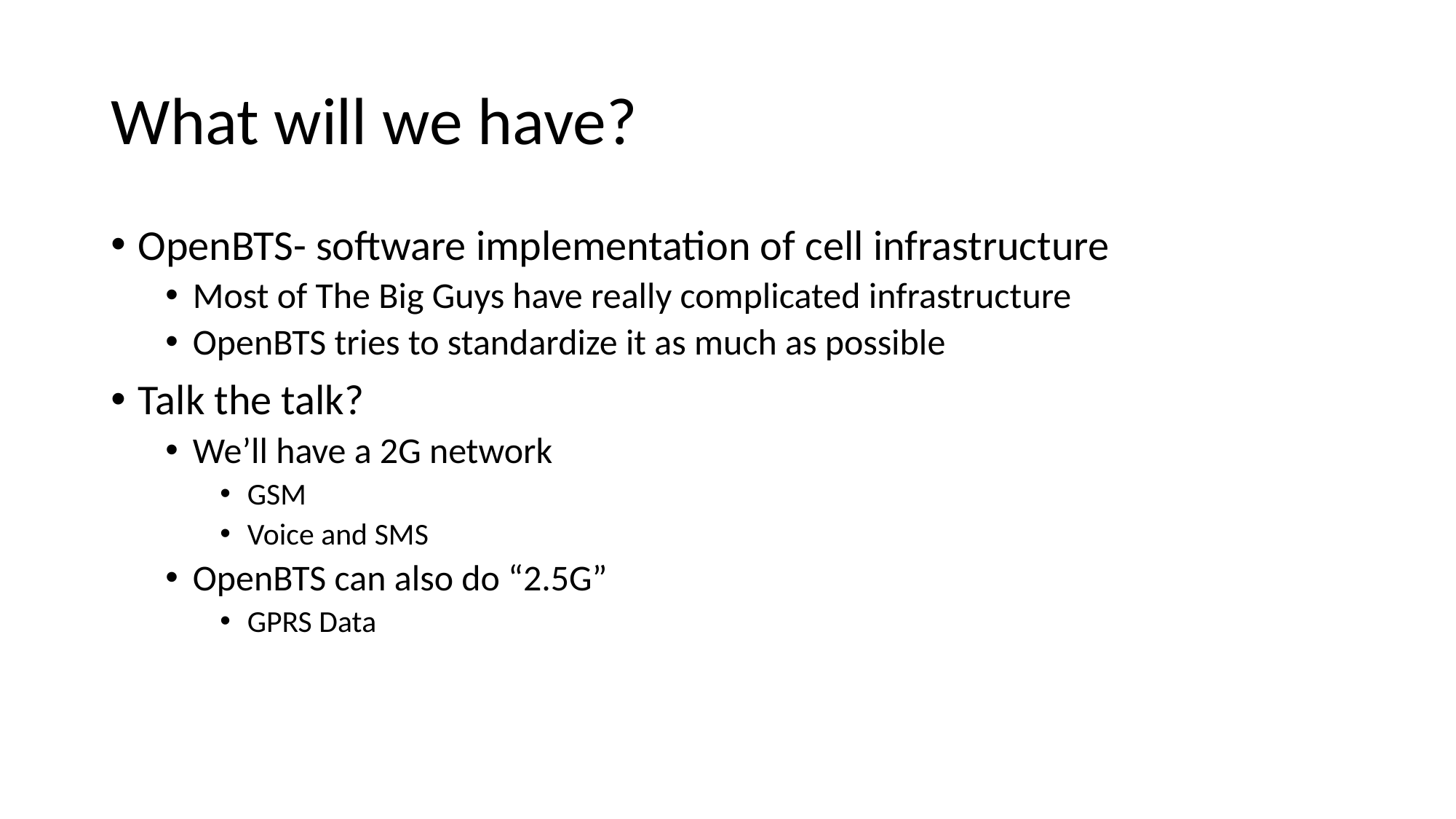

# What will we have?
OpenBTS- software implementation of cell infrastructure
Most of The Big Guys have really complicated infrastructure
OpenBTS tries to standardize it as much as possible
Talk the talk?
We’ll have a 2G network
GSM
Voice and SMS
OpenBTS can also do “2.5G”
GPRS Data